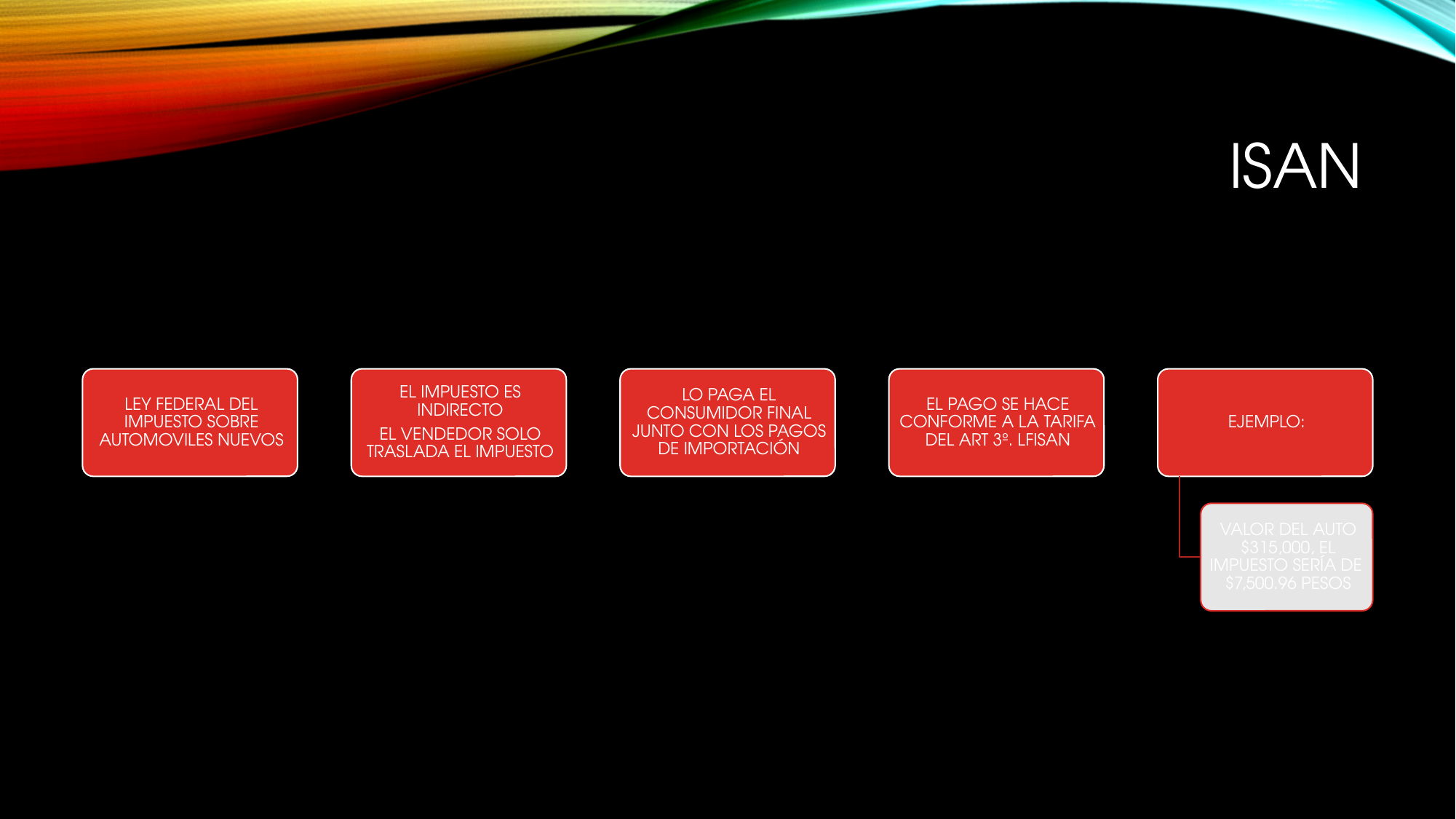

# ISAN
LEY FEDERAL DEL IMPUESTO SOBRE AUTOMOVILES NUEVOS
EL IMPUESTO ES INDIRECTO
EL VENDEDOR SOLO TRASLADA EL IMPUESTO
LO PAGA EL CONSUMIDOR FINAL JUNTO CON LOS PAGOS DE IMPORTACIÓN
EL PAGO SE HACE CONFORME A LA TARIFA DEL ART 3º. LFISAN
EJEMPLO:
VALOR DEL AUTO $315,000, EL IMPUESTO SERÍA DE  $7,500.96 PESOS